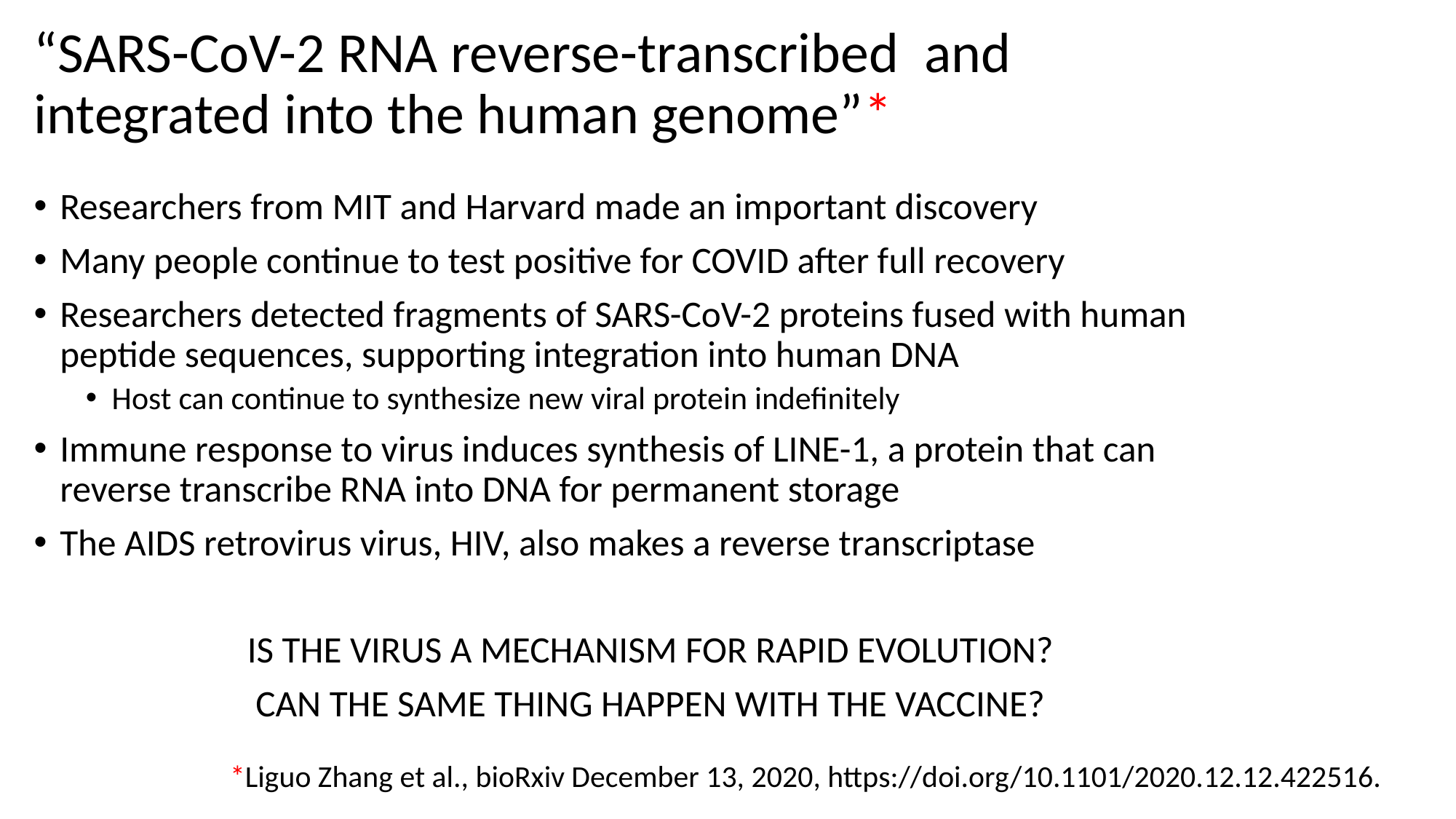

# “SARS-CoV-2 RNA reverse-transcribed  and integrated into the human genome”*
Researchers from MIT and Harvard made an important discovery
Many people continue to test positive for COVID after full recovery
Researchers detected fragments of SARS-CoV-2 proteins fused with human peptide sequences, supporting integration into human DNA
Host can continue to synthesize new viral protein indefinitely
Immune response to virus induces synthesis of LINE-1, a protein that can reverse transcribe RNA into DNA for permanent storage
The AIDS retrovirus virus, HIV, also makes a reverse transcriptase

IS THE VIRUS A MECHANISM FOR RAPID EVOLUTION?
CAN THE SAME THING HAPPEN WITH THE VACCINE?

*Liguo Zhang et al., bioRxiv December 13, 2020, https://doi.org/10.1101/2020.12.12.422516.